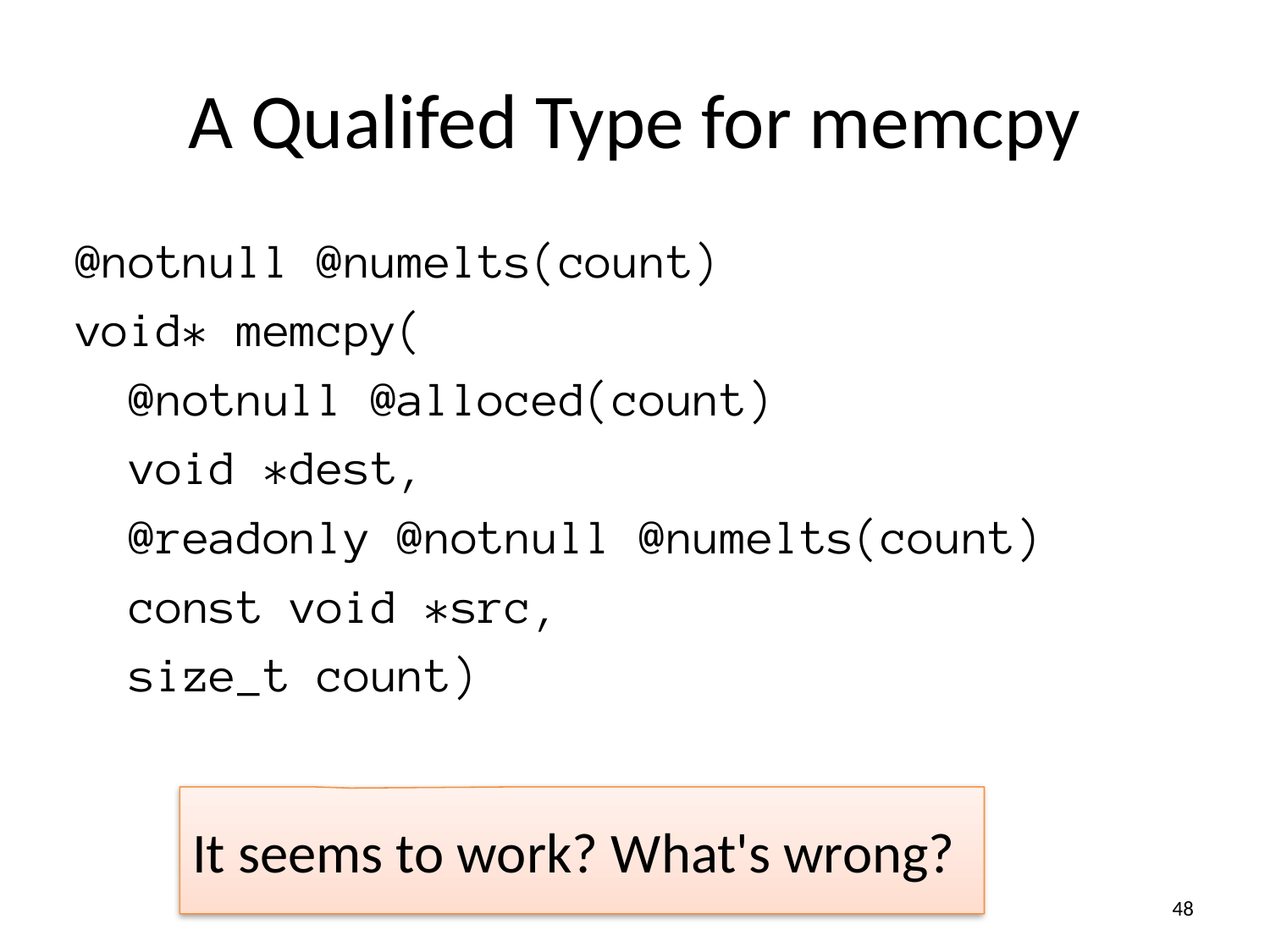

# A Qualifed Type for memcpy
@notnull @numelts(count)
void* memcpy(
  @notnull @alloced(count)
  void *dest,
  @readonly @notnull @numelts(count)
  const void *src,
  size_t count)
It seems to work? What's wrong?
48